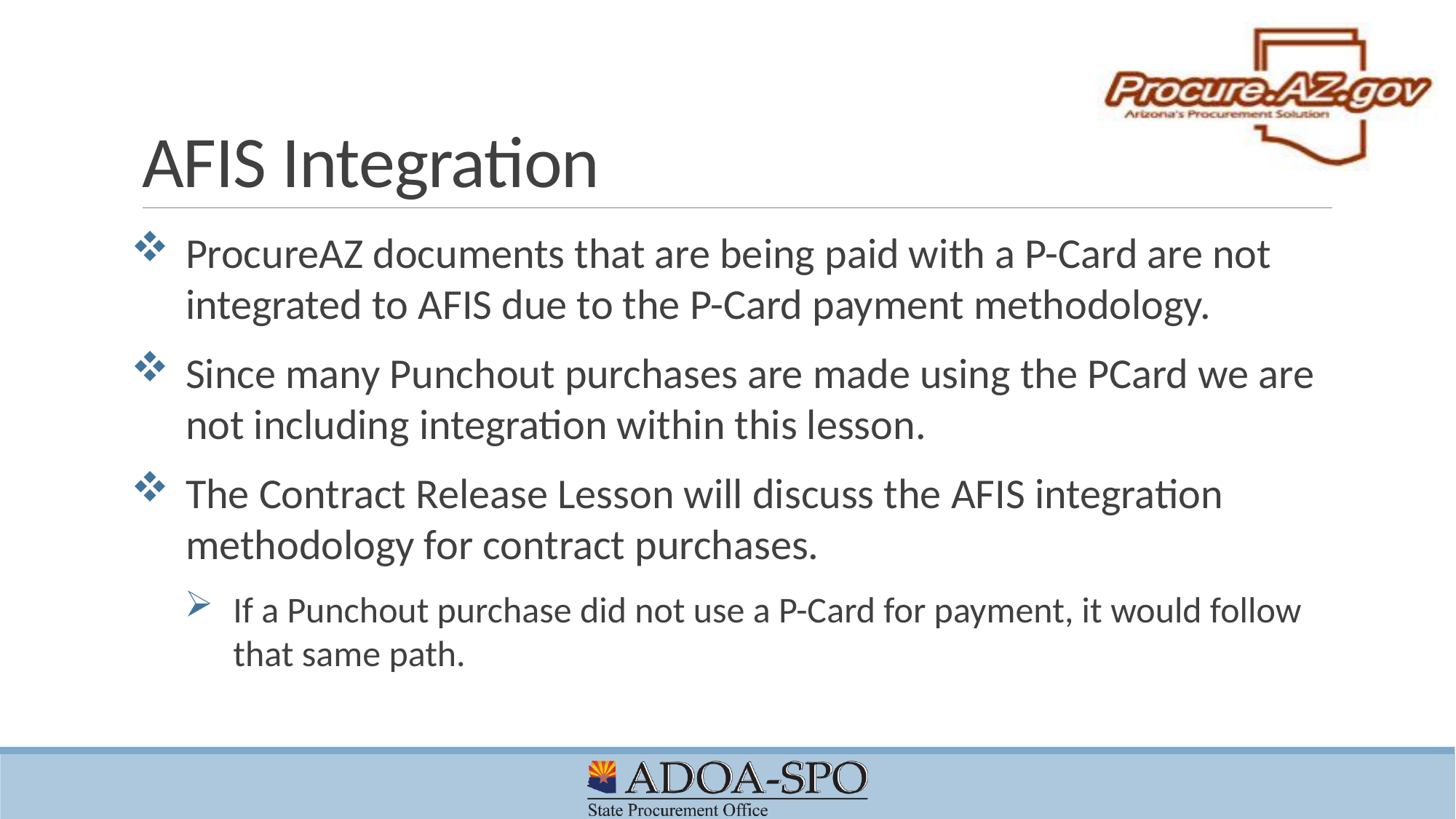

# AFIS Integration
ProcureAZ documents that are being paid with a P-Card are not integrated to AFIS due to the P-Card payment methodology.
Since many Punchout purchases are made using the PCard we are not including integration within this lesson.
The Contract Release Lesson will discuss the AFIS integration methodology for contract purchases.
If a Punchout purchase did not use a P-Card for payment, it would follow that same path.